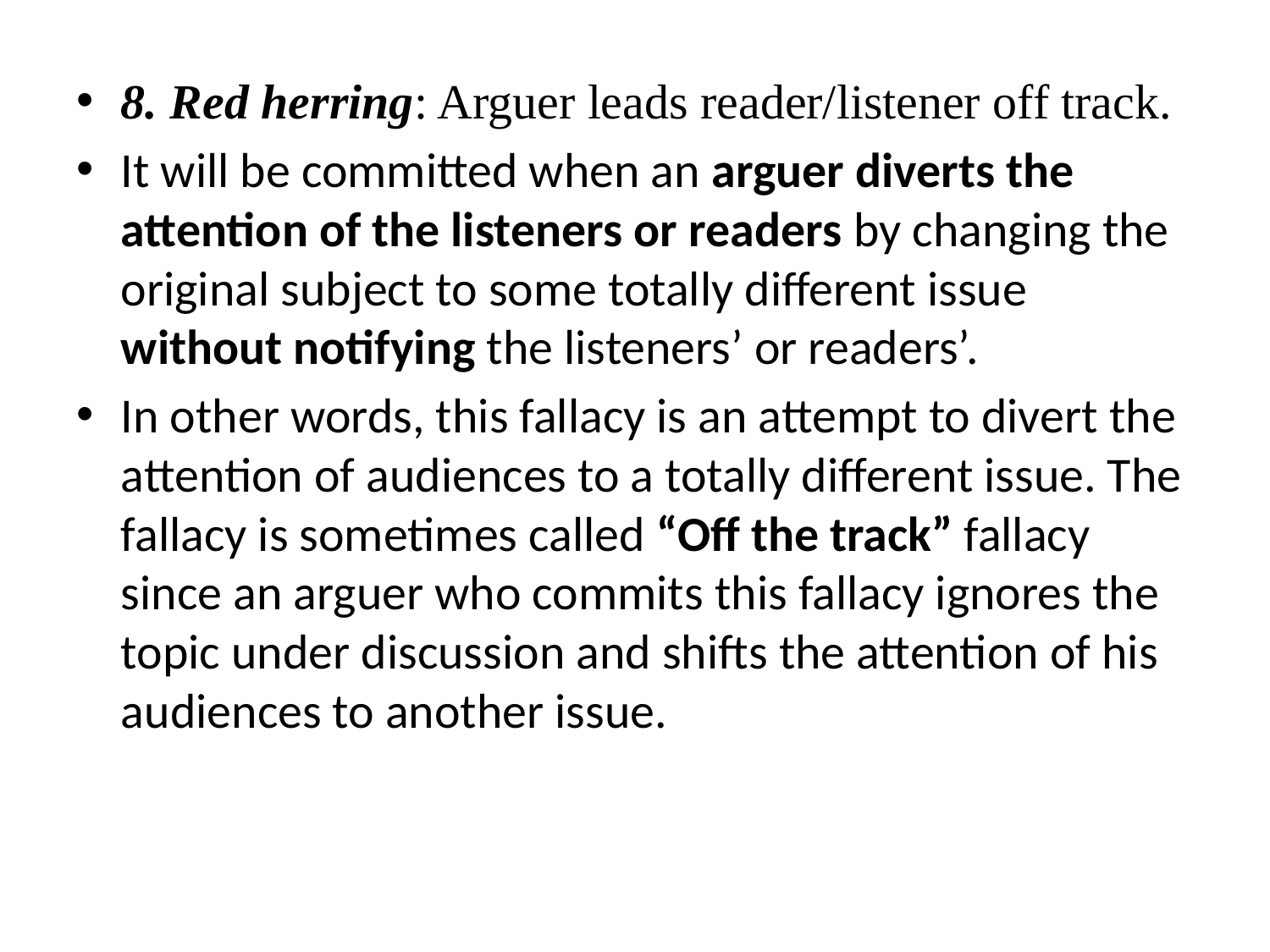

8. Red herring: Arguer leads reader/listener off track.
It will be committed when an arguer diverts the attention of the listeners or readers by changing the original subject to some totally different issue without notifying the listeners’ or readers’.
In other words, this fallacy is an attempt to divert the attention of audiences to a totally different issue. The fallacy is sometimes called “Off the track” fallacy since an arguer who commits this fallacy ignores the topic under discussion and shifts the attention of his audiences to another issue.